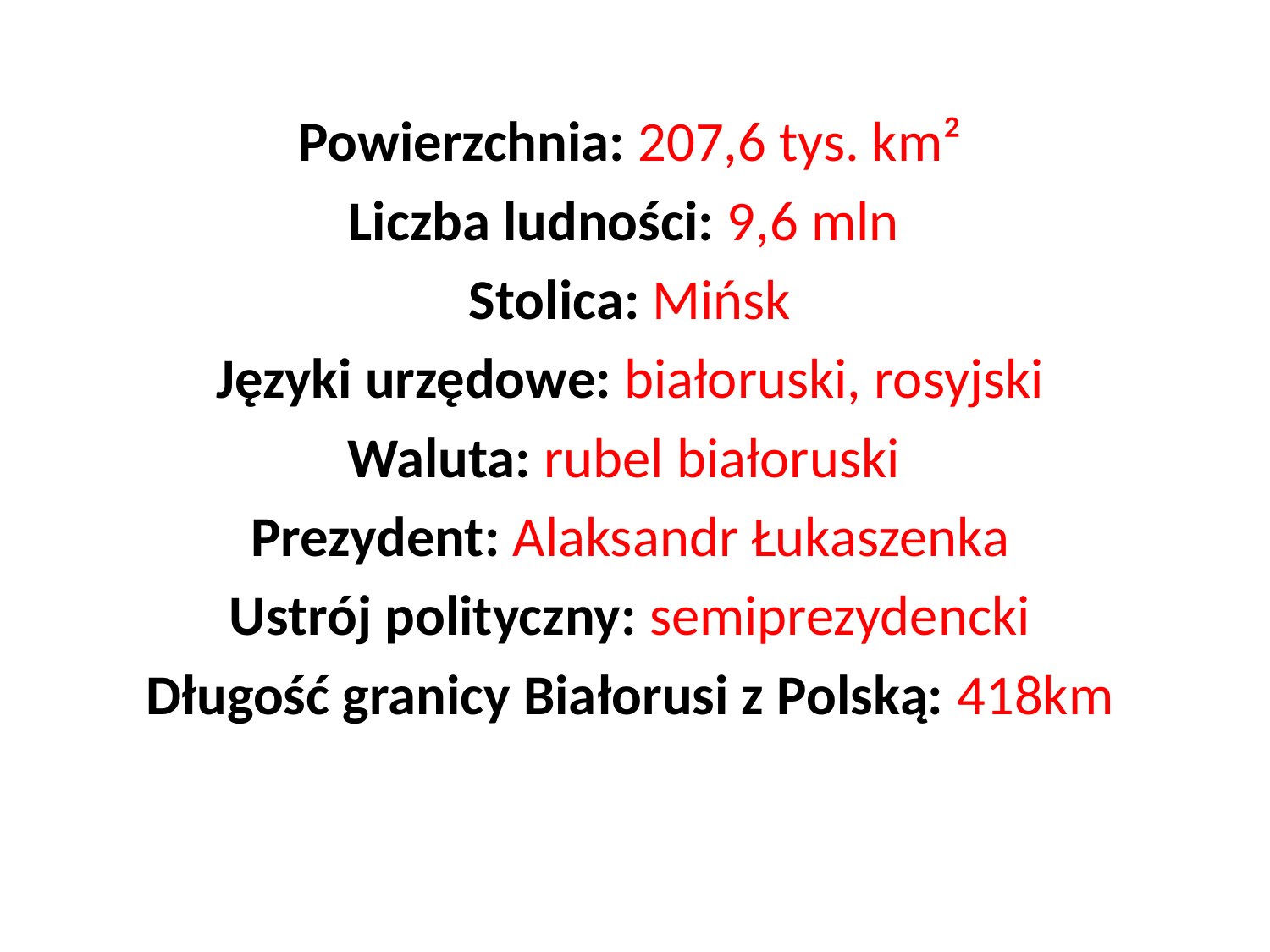

Powierzchnia: 207,6 tys. km²
Liczba ludności: 9,6 mln
Stolica: Mińsk
Języki urzędowe: białoruski, rosyjski
Waluta: rubel białoruski
Prezydent: Alaksandr Łukaszenka
Ustrój polityczny: semiprezydencki
Długość granicy Białorusi z Polską: 418km

#